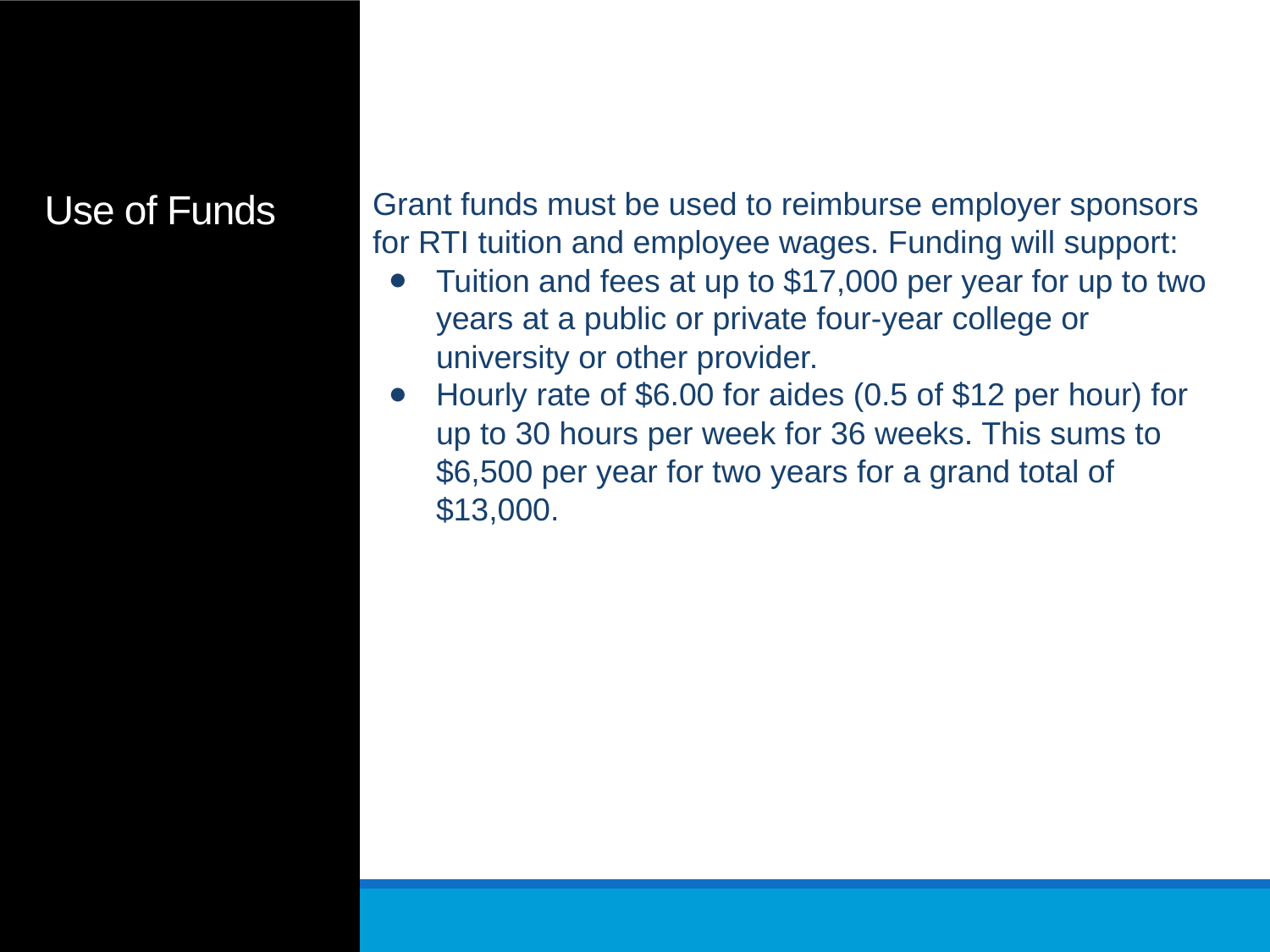

# Use of Funds
Grant funds must be used to reimburse employer sponsors for RTI tuition and employee wages. Funding will support:
Tuition and fees at up to $17,000 per year for up to two years at a public or private four-year college or university or other provider.
Hourly rate of $6.00 for aides (0.5 of $12 per hour) for up to 30 hours per week for 36 weeks. This sums to $6,500 per year for two years for a grand total of $13,000.